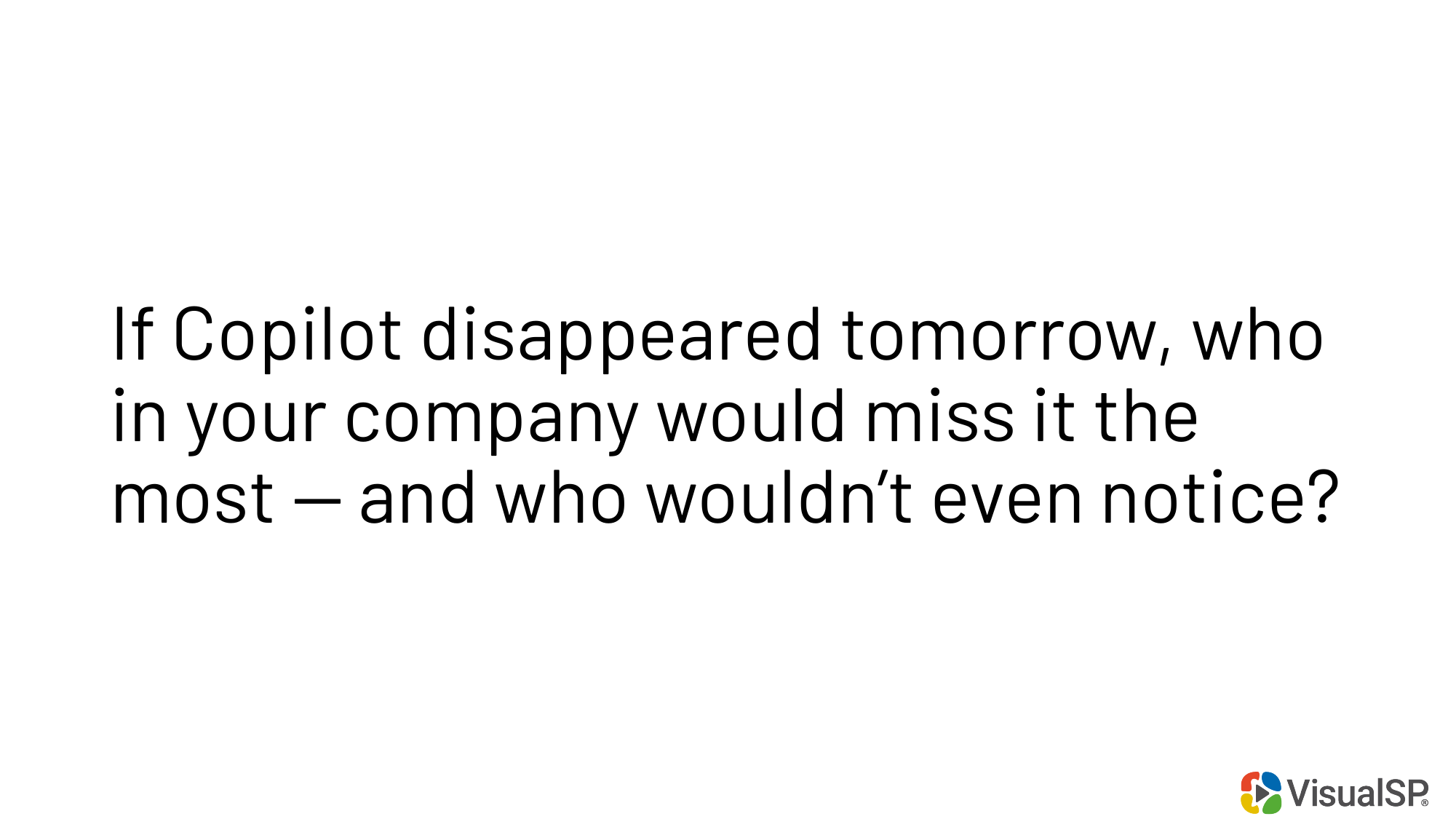

# If Copilot disappeared tomorrow, who in your company would miss it the most — and who wouldn’t even notice?